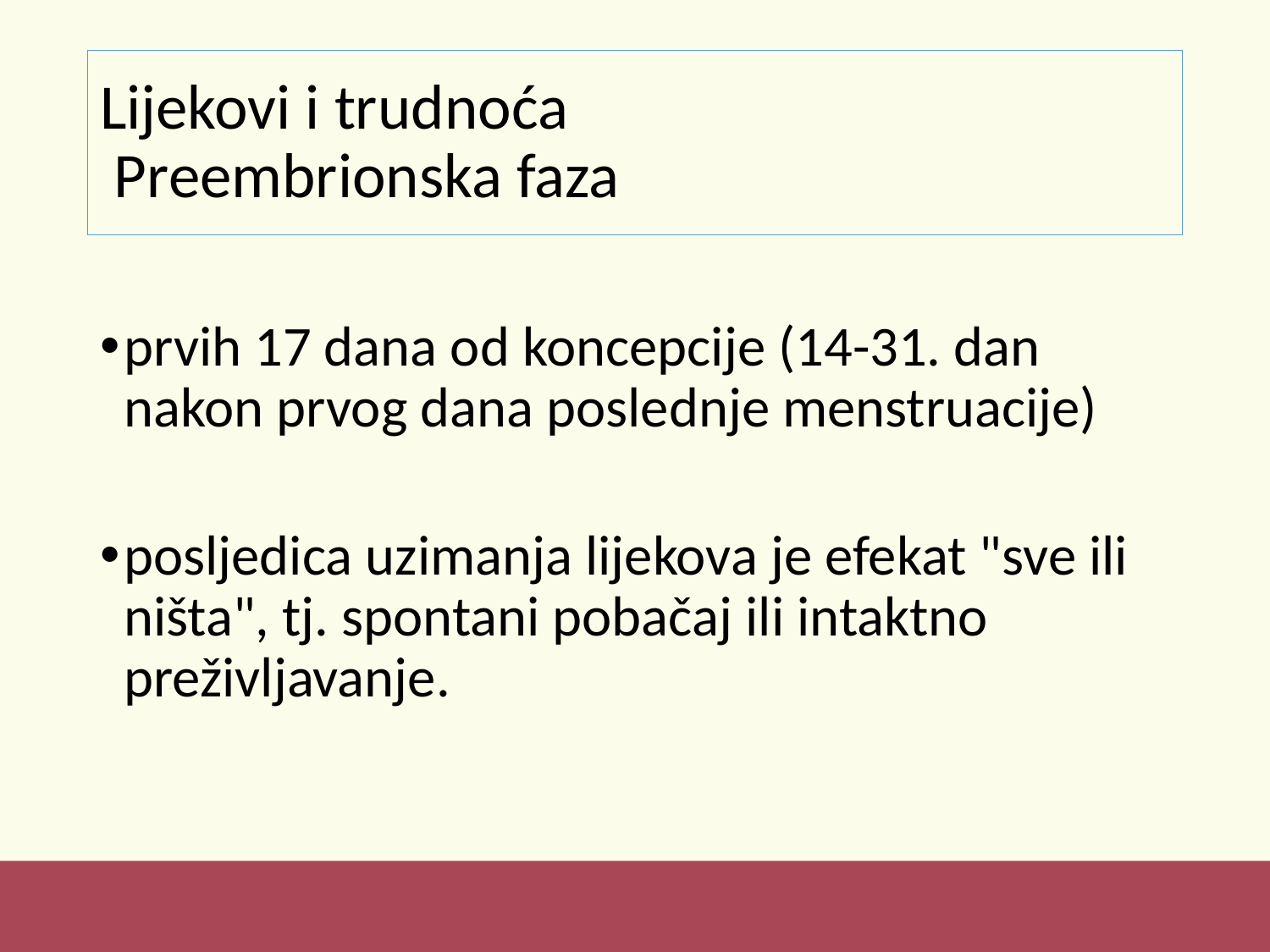

# Lijekovi i trudnoća Preembrionska faza

prvih 17 dana od koncepcije (14-31. dan nakon prvog dana poslednje menstruacije)

posljedica uzimanja lijekova je efekat "sve ili ništa", tj. spontani pobačaj ili intaktno preživljavanje.